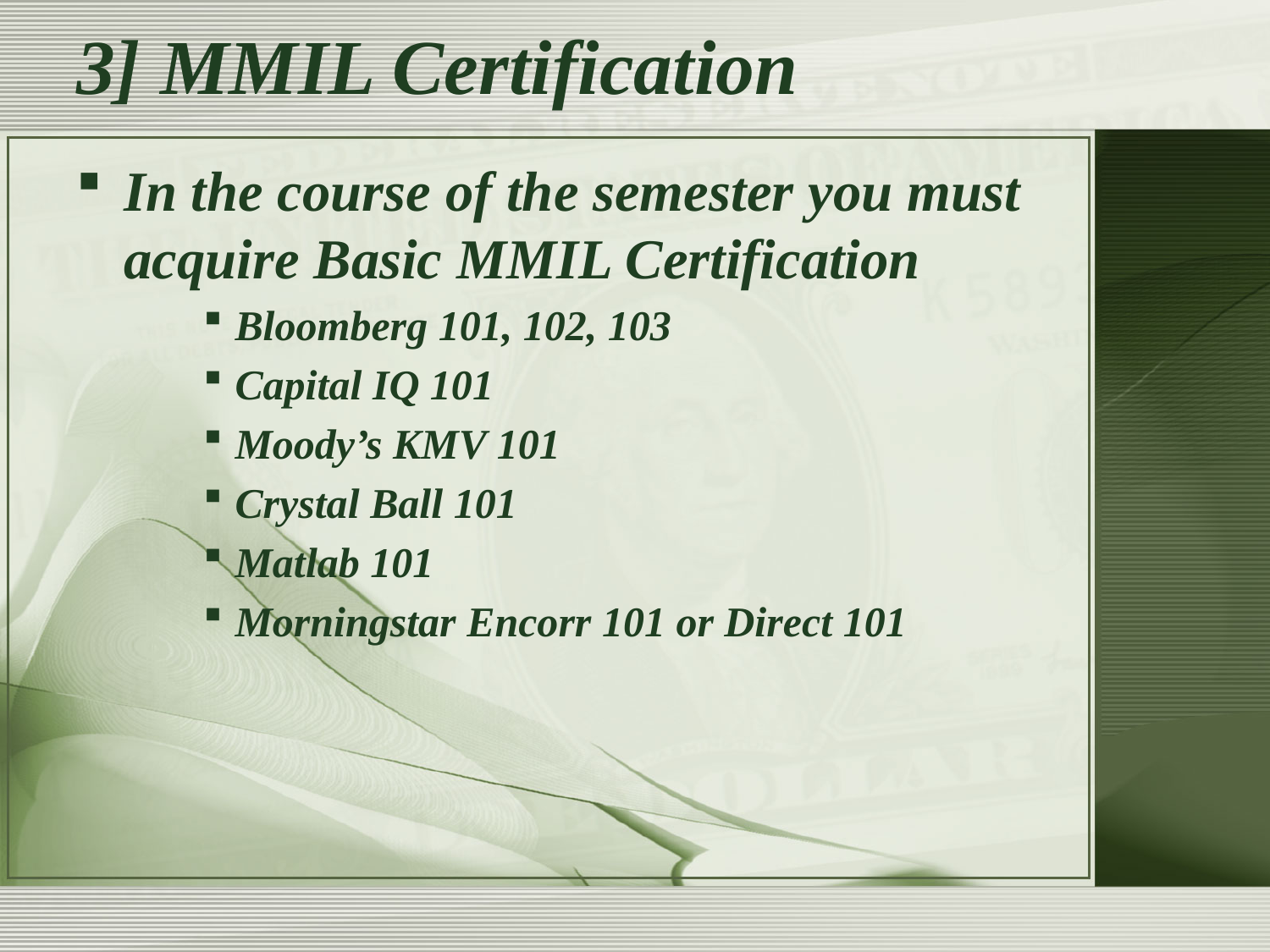

# 3] MMIL Certification
In the course of the semester you must acquire Basic MMIL Certification
Bloomberg 101, 102, 103
Capital IQ 101
Moody’s KMV 101
Crystal Ball 101
Matlab 101
Morningstar Encorr 101 or Direct 101